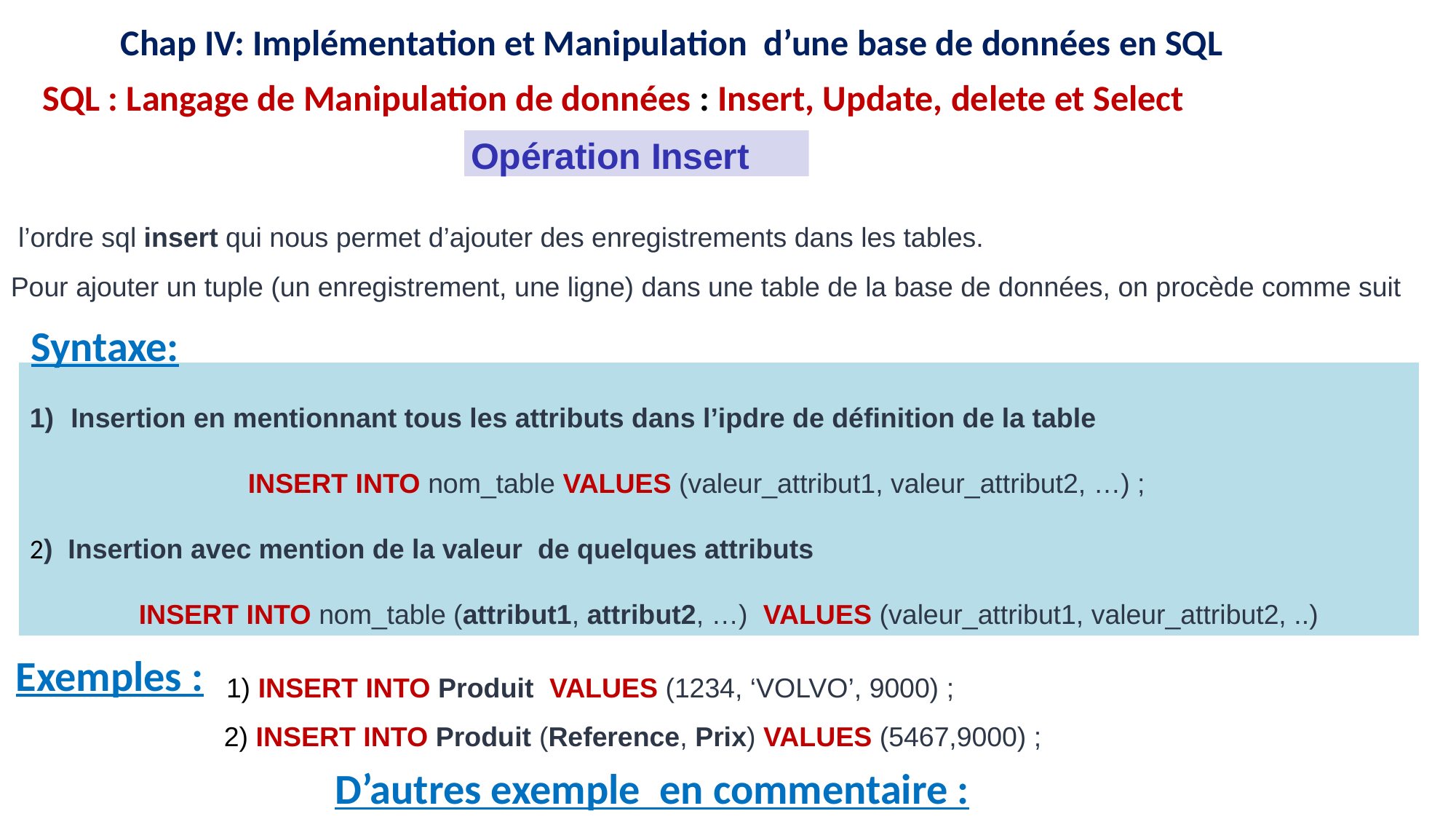

12
12
16
15
11
16
15
11
9
8
9
8
Chap IV: Implémentation et Manipulation  d’une base de données en SQL
SQL : Langage de Manipulation de données : Insert, Update, delete et Select

Opération Insert
 l’ordre sql insert qui nous permet d’ajouter des enregistrements dans les tables.
Pour ajouter un tuple (un enregistrement, une ligne) dans une table de la base de données, on procède comme suit
Syntaxe:
Insertion en mentionnant tous les attributs dans l’ipdre de définition de la table
		INSERT INTO nom_table VALUES (valeur_attribut1, valeur_attribut2, …) ;
2)  Insertion avec mention de la valeur  de quelques attributs
	INSERT INTO nom_table (attribut1, attribut2, …)  VALUES (valeur_attribut1, valeur_attribut2, ..)
Exemples :
1) INSERT INTO Produit  VALUES (1234, ‘VOLVO’, 9000) ;
2) INSERT INTO Produit (Reference, Prix) VALUES (5467,9000) ;
D’autres exemple  en commentaire :